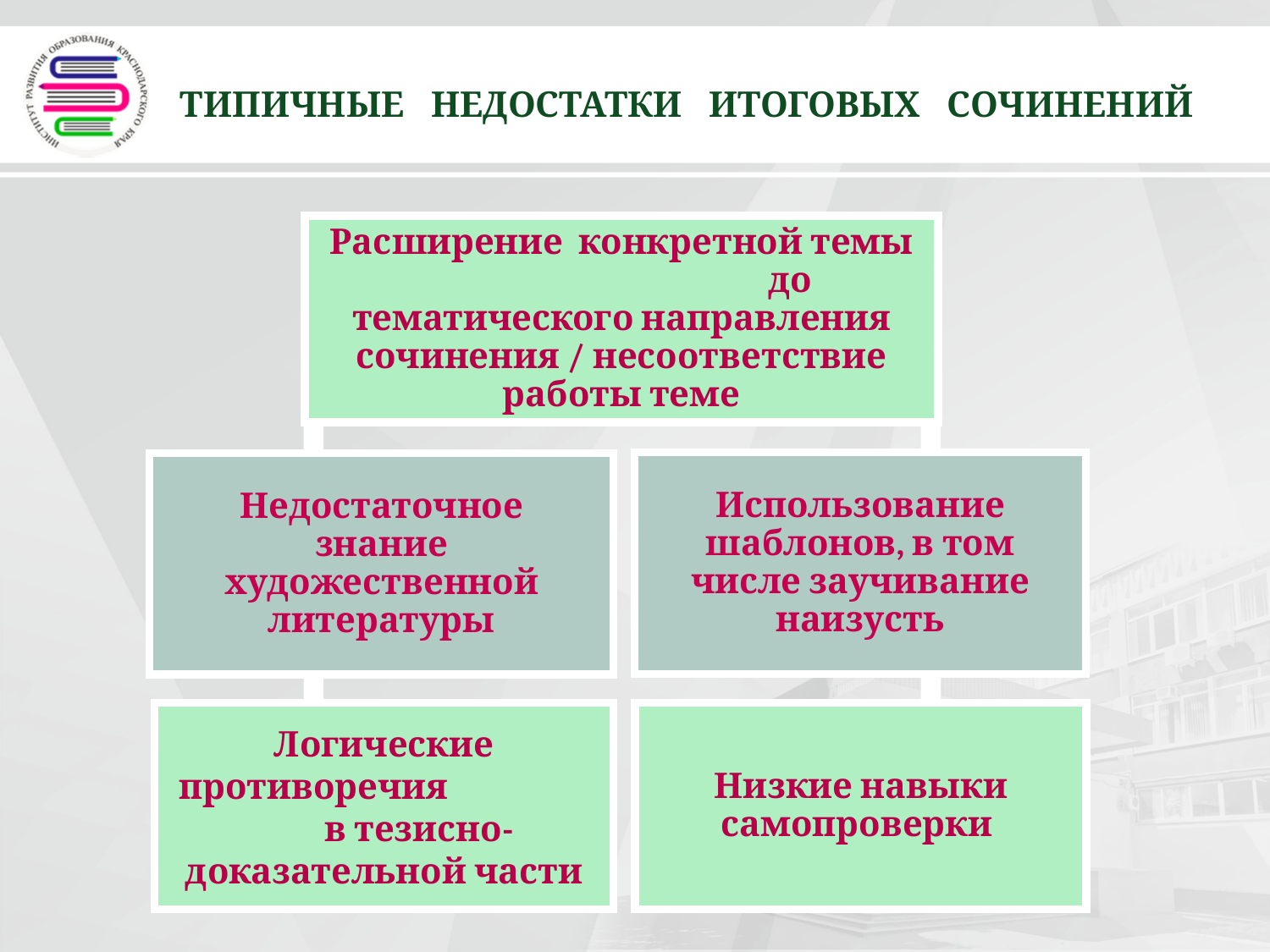

Типичные   недостатки   итоговых   сочинений
Расширение  конкретной темы                                            до тематического направления сочинения / несоответствие работы теме

Использование шаблонов, в том числе заучивание наизусть
Недостаточное знание художественной литературы
Логические противоречия                            в тезисно-доказательной части
Низкие навыки самопроверки